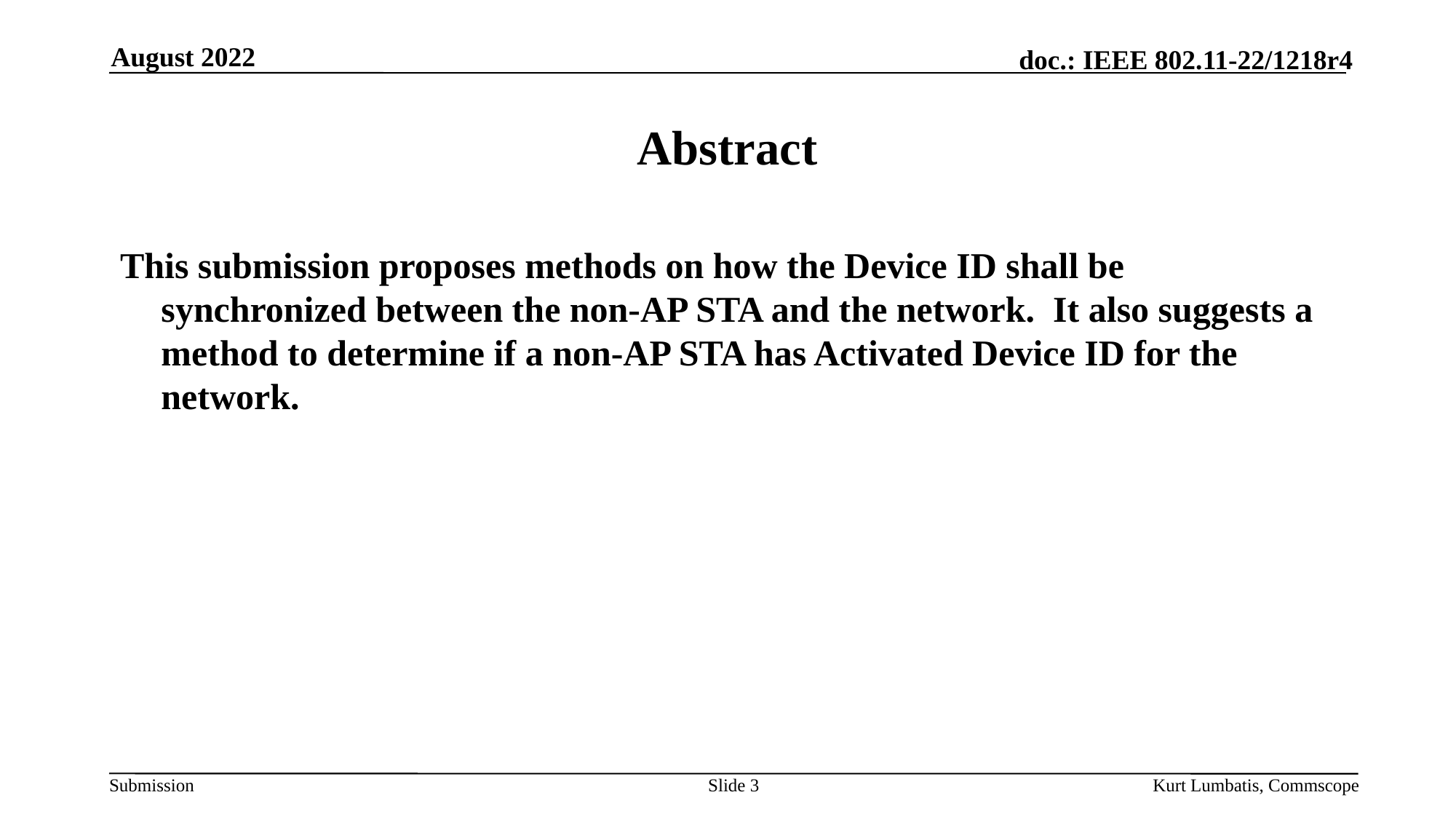

August 2022
# Abstract
This submission proposes methods on how the Device ID shall be synchronized between the non-AP STA and the network.  It also suggests a method to determine if a non-AP STA has Activated Device ID for the network.
Slide 3
Kurt Lumbatis, Commscope